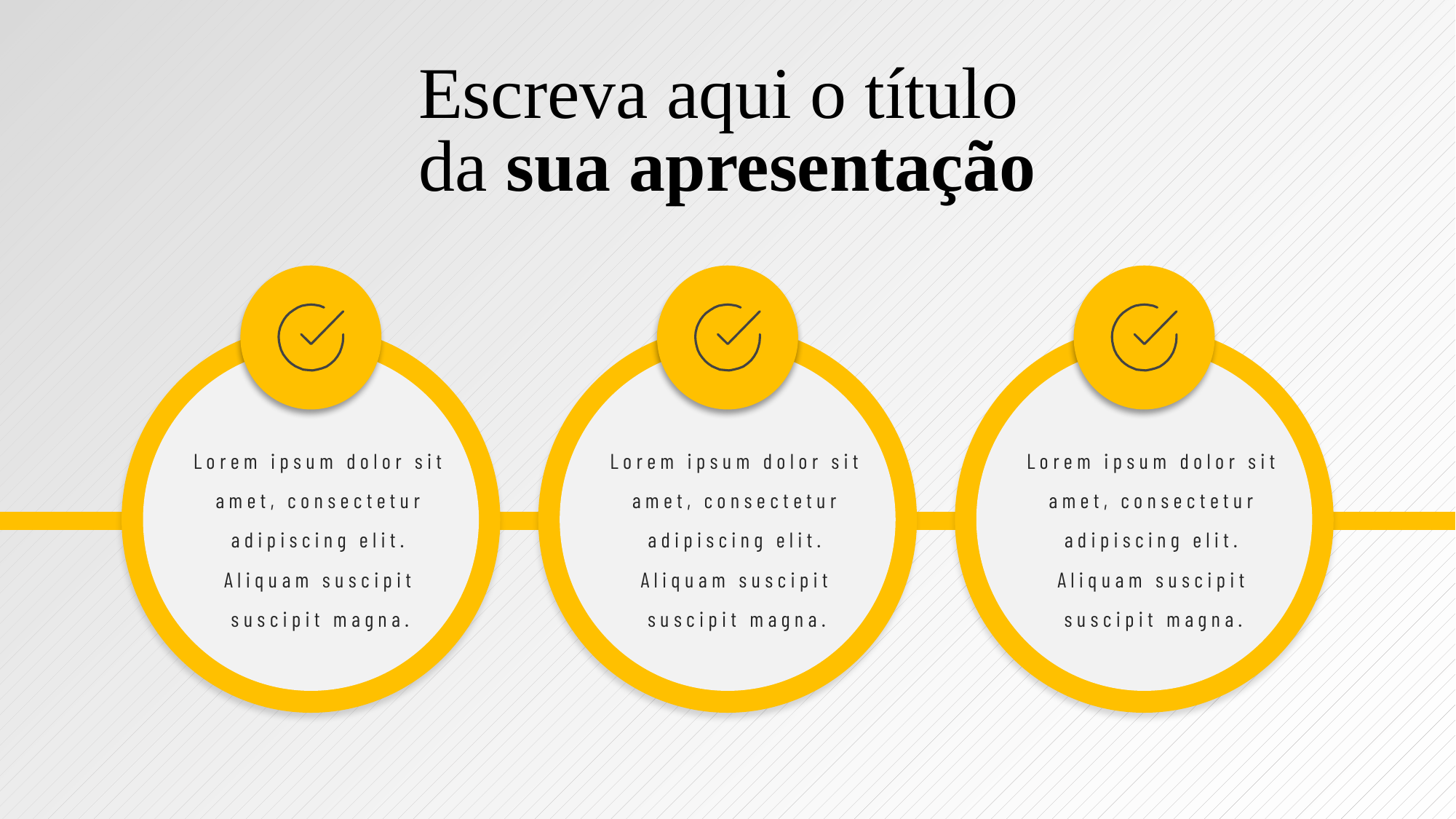

Escreva aqui o título
da sua apresentação

Lorem ipsum dolor sit amet, consectetur adipiscing elit. Aliquam suscipit suscipit magna.
Lorem ipsum dolor sit amet, consectetur adipiscing elit. Aliquam suscipit suscipit magna.
Lorem ipsum dolor sit amet, consectetur adipiscing elit. Aliquam suscipit suscipit magna.